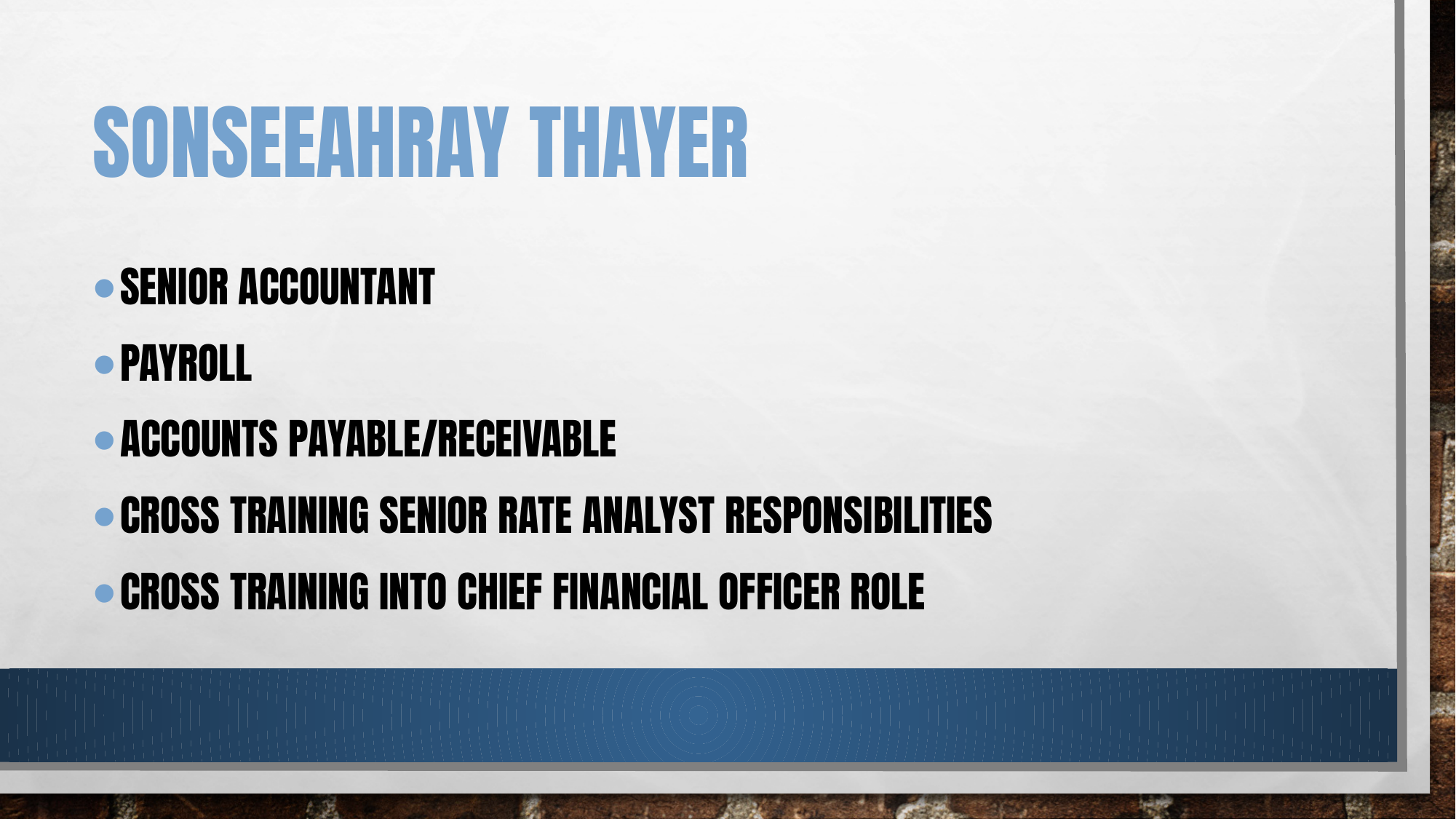

# SonseeaHray Thayer
Senior Accountant
Payroll
Accounts Payable/Receivable
Cross Training SENIOR Rate Analyst RESPONSIBILITIES
CROSS TRAINING INTO CHIEF FINANCIAL OFFICER ROLE